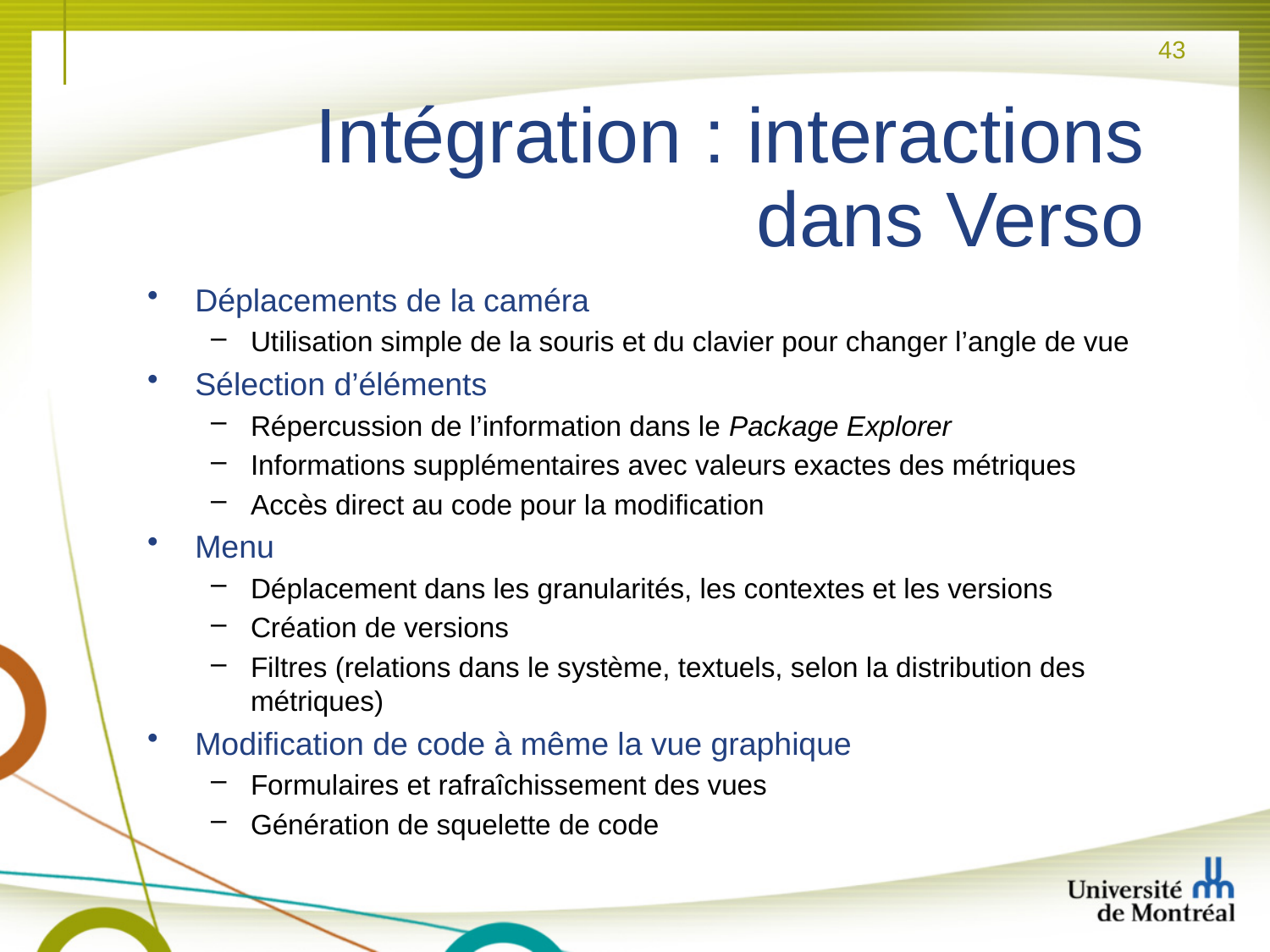

# Intégration : interactions dans Verso
Déplacements de la caméra
Utilisation simple de la souris et du clavier pour changer l’angle de vue
Sélection d’éléments
Répercussion de l’information dans le Package Explorer
Informations supplémentaires avec valeurs exactes des métriques
Accès direct au code pour la modification
Menu
Déplacement dans les granularités, les contextes et les versions
Création de versions
Filtres (relations dans le système, textuels, selon la distribution des métriques)
Modification de code à même la vue graphique
Formulaires et rafraîchissement des vues
Génération de squelette de code